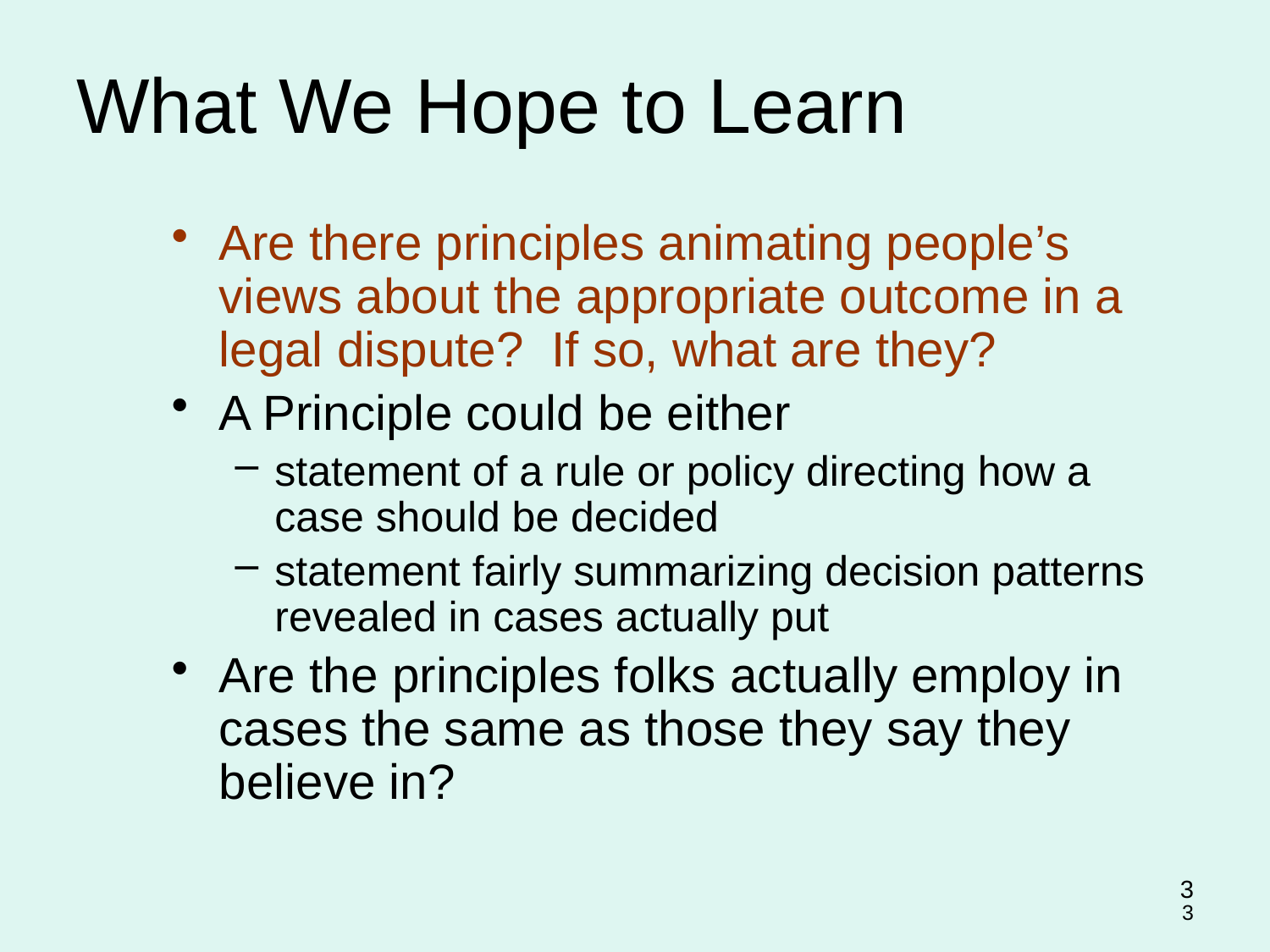

What We Hope to Learn
Are there principles animating people’s views about the appropriate outcome in a legal dispute?  If so, what are they?
A Principle could be either
statement of a rule or policy directing how a  case should be decided
statement fairly summarizing decision patterns revealed in cases actually put
Are the principles folks actually employ in cases the same as those they say they believe in?
3
3